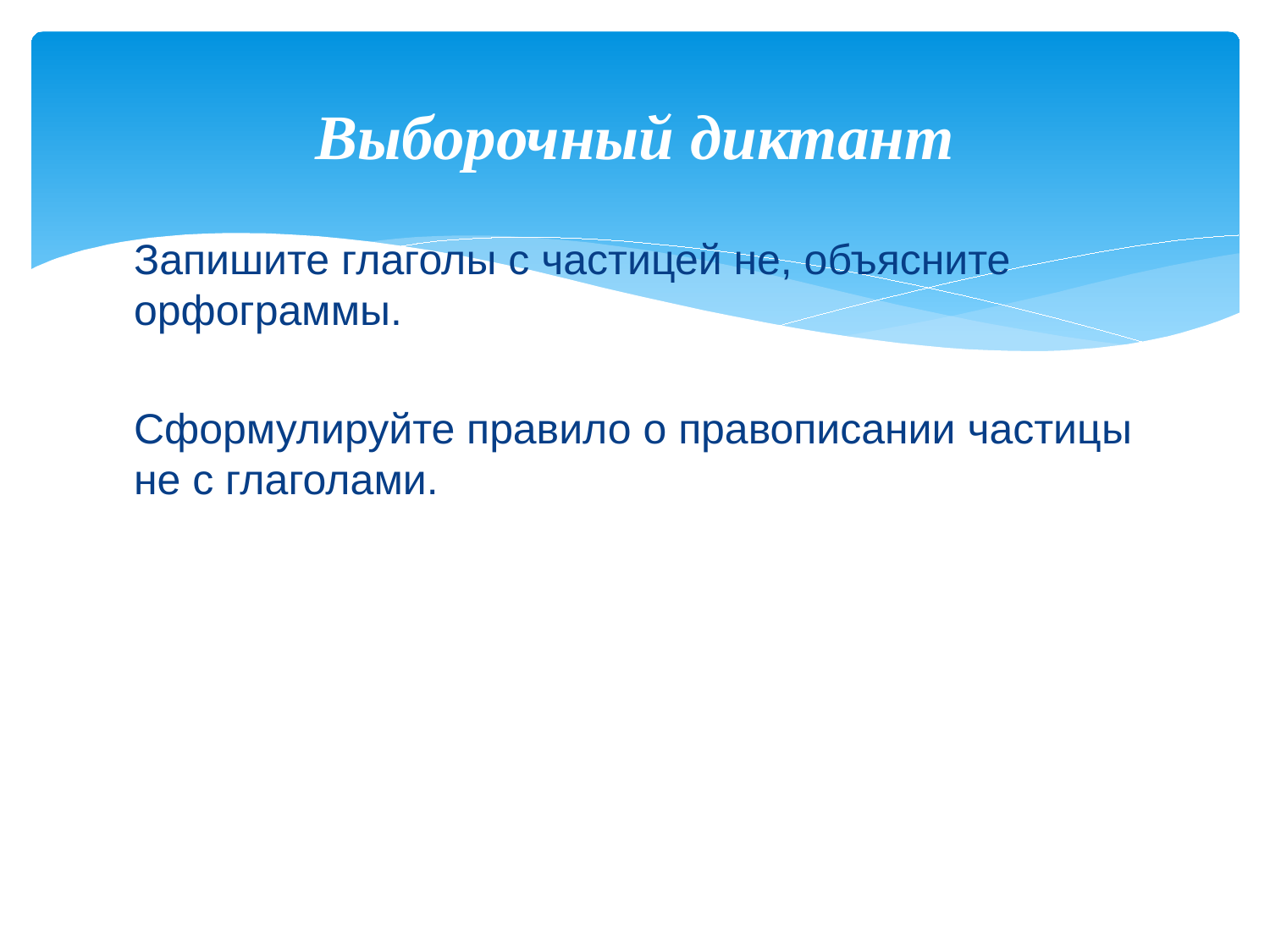

# Выборочный диктант
Запишите глаголы с частицей не, объясните орфограммы.

Сформулируйте правило о правописании частицы не с глаголами.